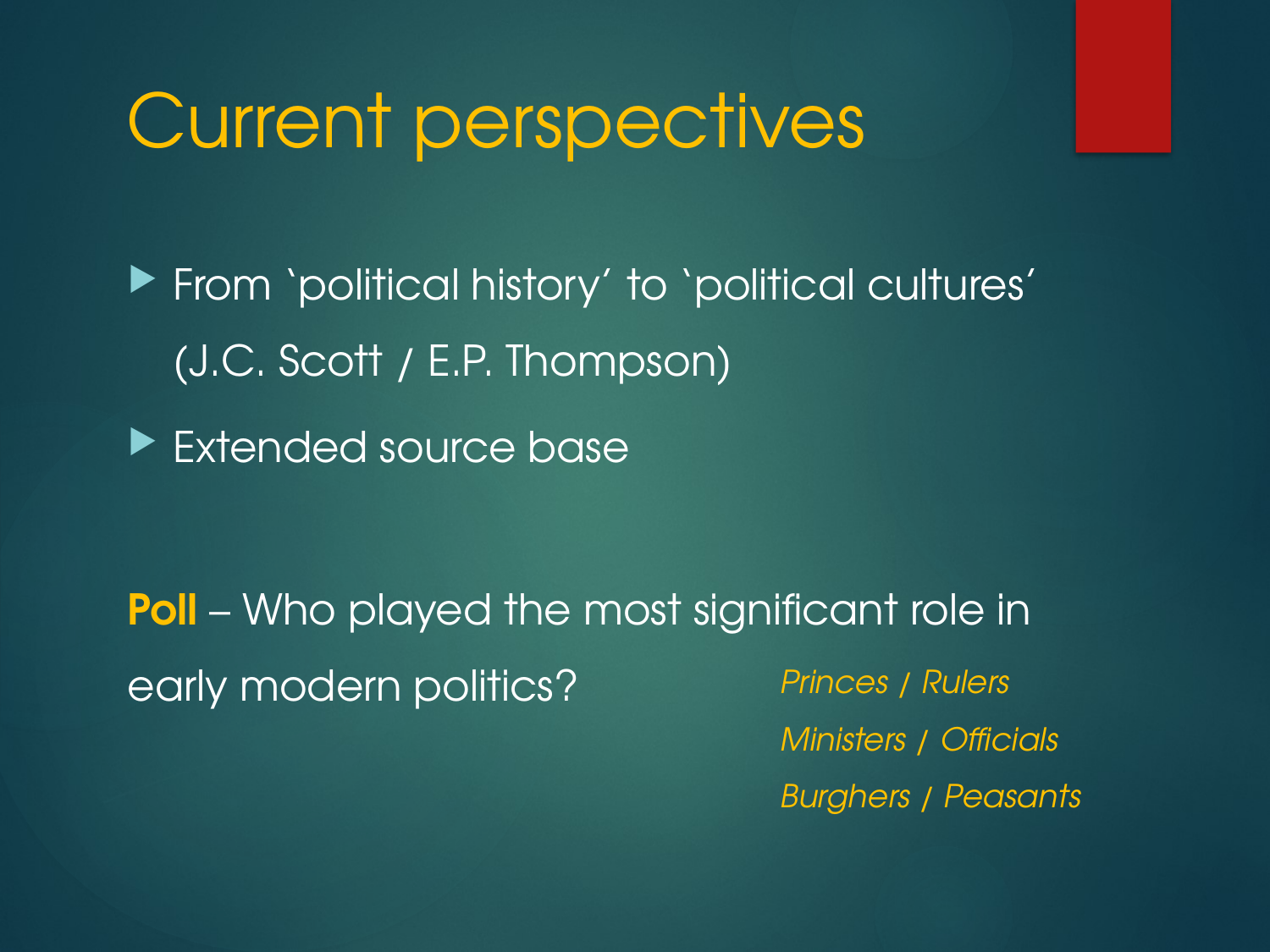

# Current perspectives
From ‘political history’ to ‘political cultures’
(J.C. Scott / E.P. Thompson)
Extended source base
Poll – Who played the most significant role in early modern politics?
Princes / Rulers
Ministers / Officials
Burghers / Peasants